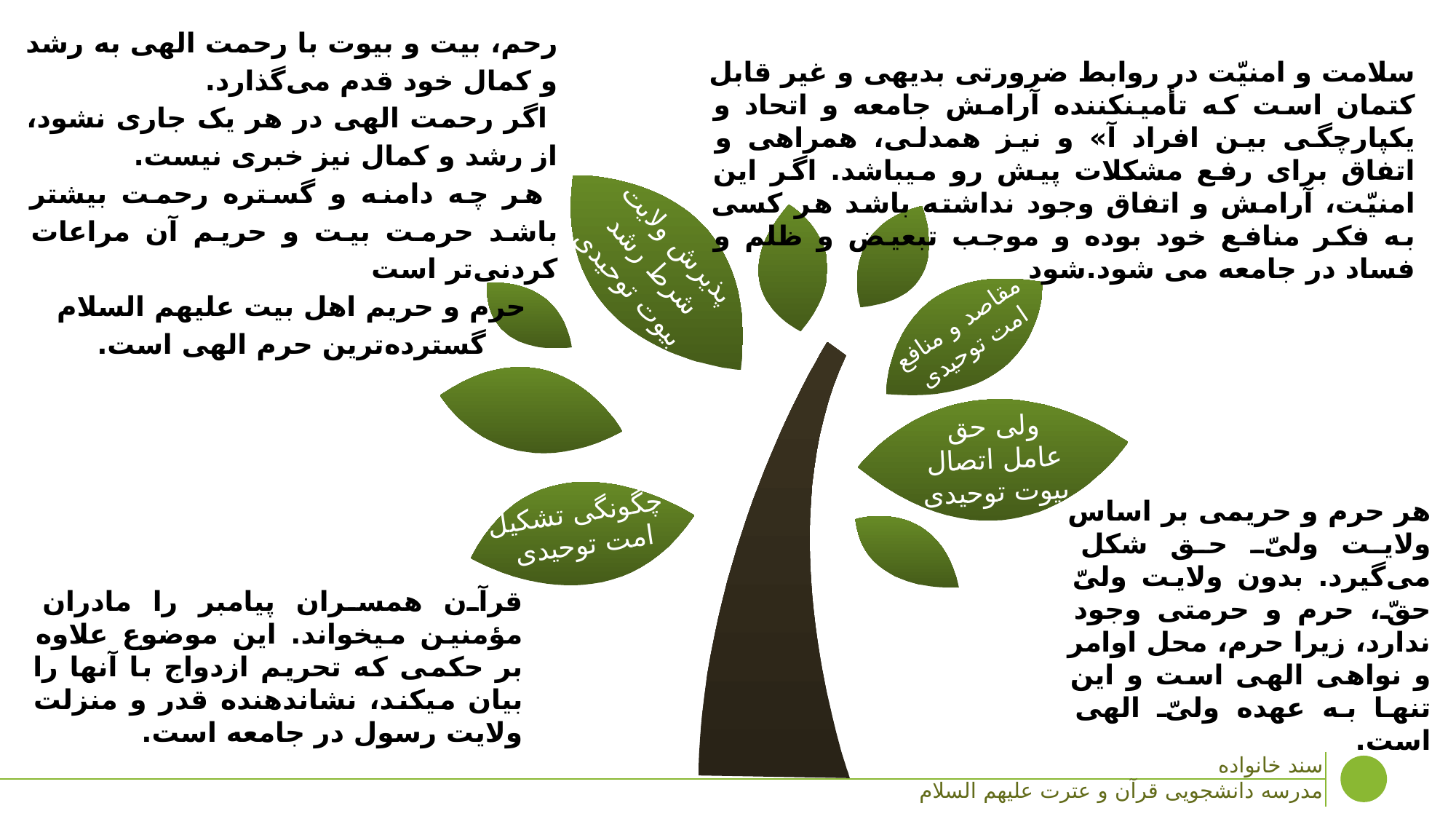

رحم، بیت و بیوت با رحمت الهی به رشد و کمال خود قدم می‌گذارد.
 اگر رحمت الهی در هر یک جاری نشود،‌ از رشد و کمال نیز خبری نیست.
 هر چه دامنه و گستره رحمت بیشتر باشد حرمت بیت و حریم آن مراعات کردنی‌تر است
حرم و حریم اهل بیت علیهم السلام گسترده‌ترین حرم الهی است.
سلامت و امنیّت در روابط ضرورتی بدیهی و غیر قابل کتمان است که تأمین​کننده آرامش جامعه و اتحاد و یکپارچگی بین افراد آ» و نیز همدلی، همراهی و اتفاق برای رفع مشکلات پیش رو می​باشد. اگر این امنیّت، آرامش و اتفاق وجود نداشته باشد هر کسی به فکر منافع خود بوده و موجب تبعیض و ظلم و فساد در جامعه می شود.​شود

پذیرش ولایت شرط رشد بیوت توحیدی
مقاصد و منافع امت توحیدی
ولی حق عامل اتصال بیوت توحیدی
هر حرم و حریمی بر اساس ولایت ولیّ حق شکل می‌گیرد. بدون ولایت ولیّ حقّ، حرم و حرمتی وجود ندارد، زیرا حرم، محل اوامر و نواهی الهی است و این تنها به عهده ولیّ الهی است.
چگونگی تشکیل
 امت توحیدی
قرآن همسران پیامبر را مادران مؤمنین می​خواند. این موضوع علاوه بر حکمی که تحریم ازدواج با آنها را بیان می​کند، نشان​دهنده قدر و منزلت ولایت رسول در جامعه است.
سند خانواده
مدرسه دانشجویی قرآن و عترت علیهم السلام